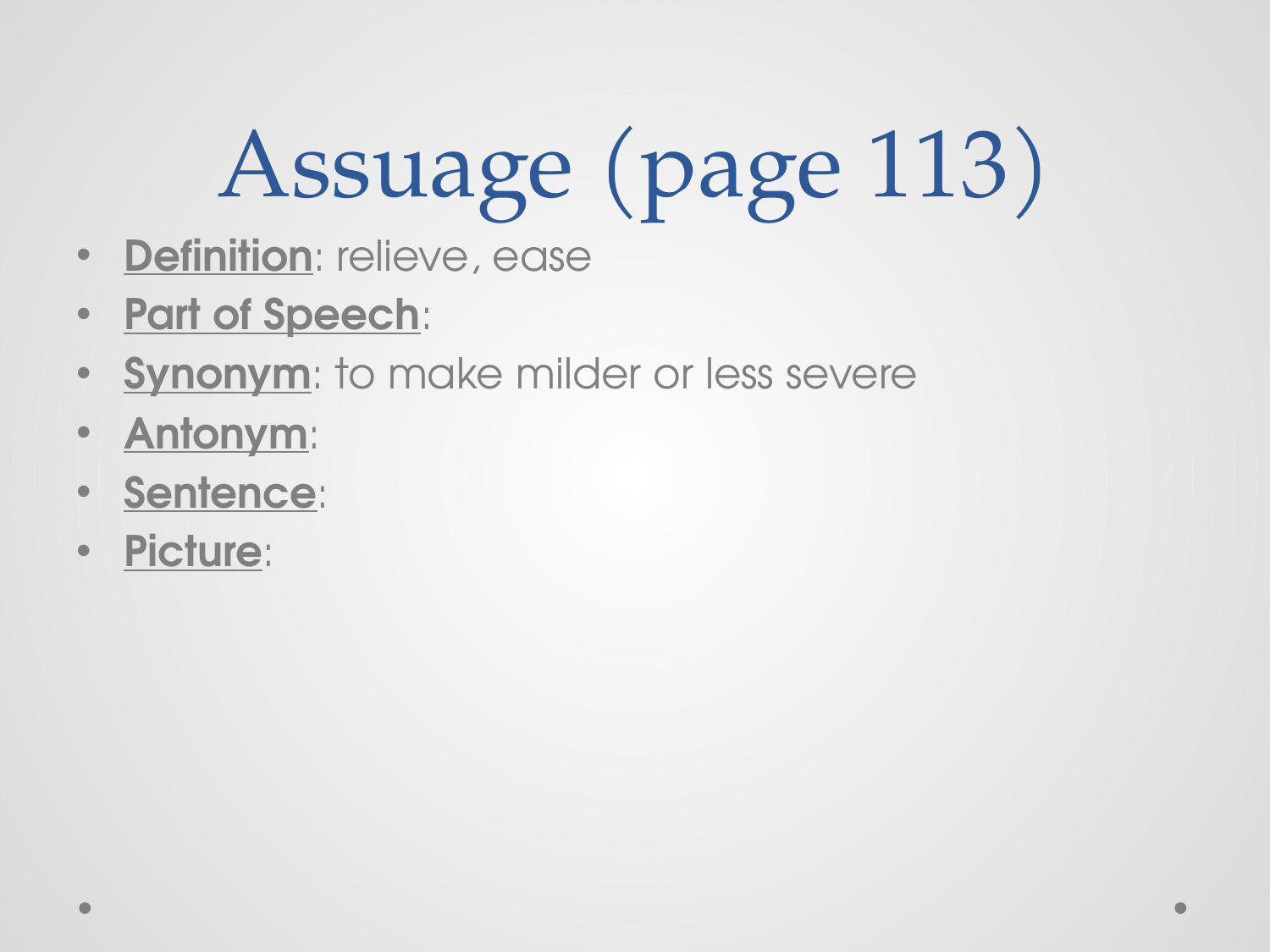

# Assuage (page 113)
Definition: relieve, ease
Part of Speech:
Synonym: to make milder or less severe
Antonym:
Sentence:
Picture: